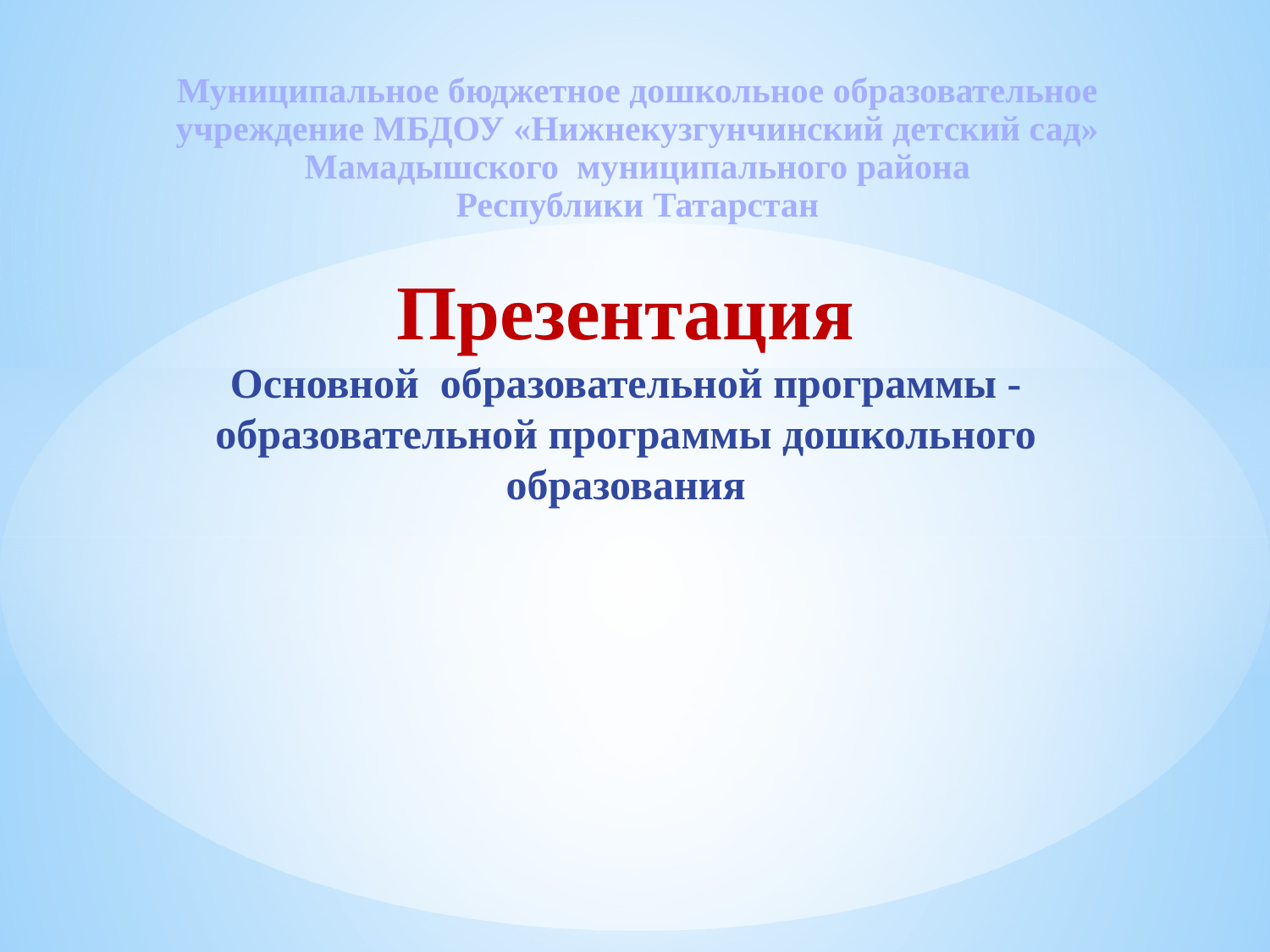

# Муниципальное бюджетное дошкольное образовательное учреждение МБДОУ «Нижнекузгунчинский детский сад» Мамадышского  муниципального района Республики Татарстан
Презентация
Основной  образовательной программы - образовательной программы дошкольного образования